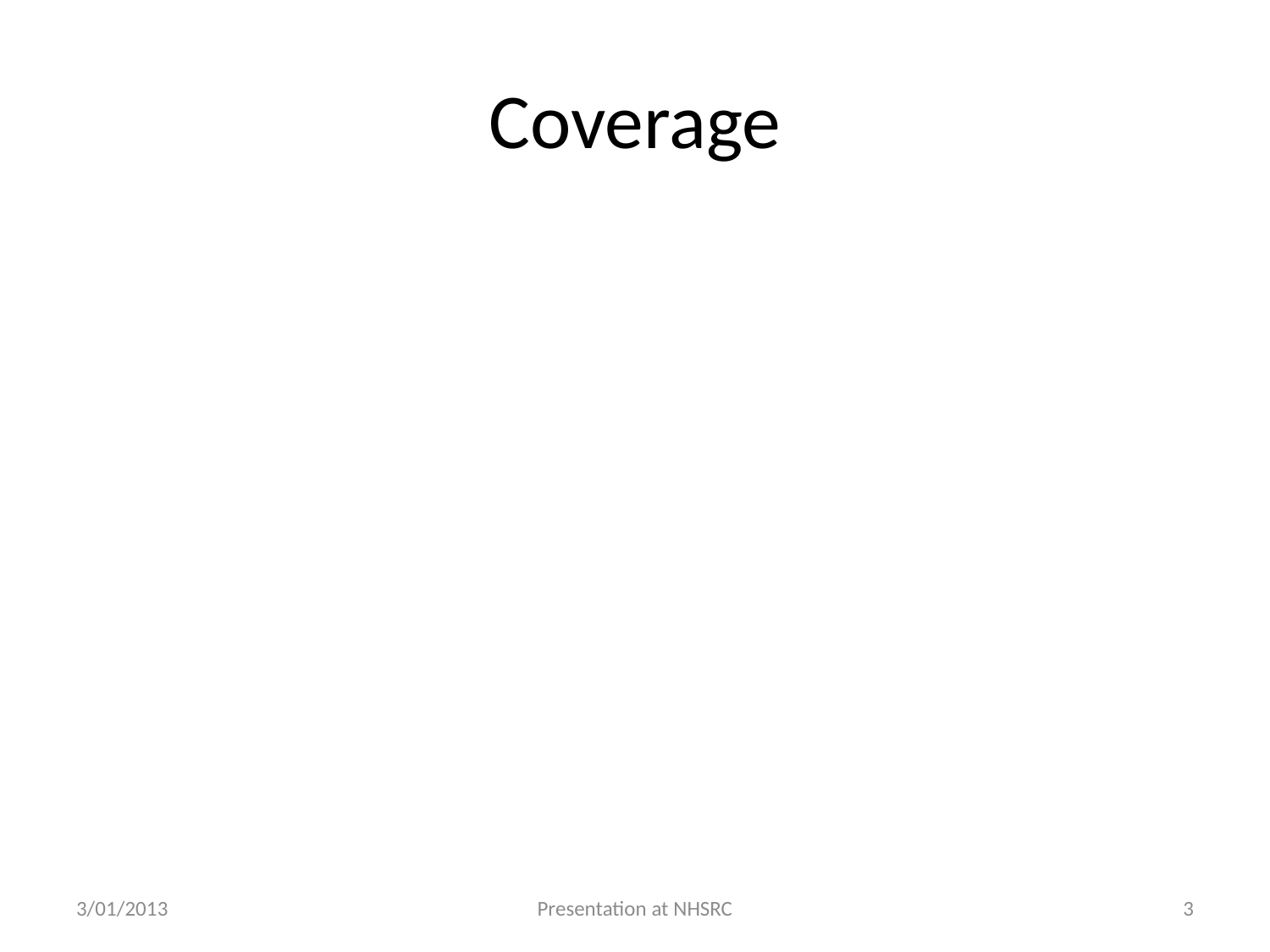

# Coverage

3/01/2013
Presentation at NHSRC
3